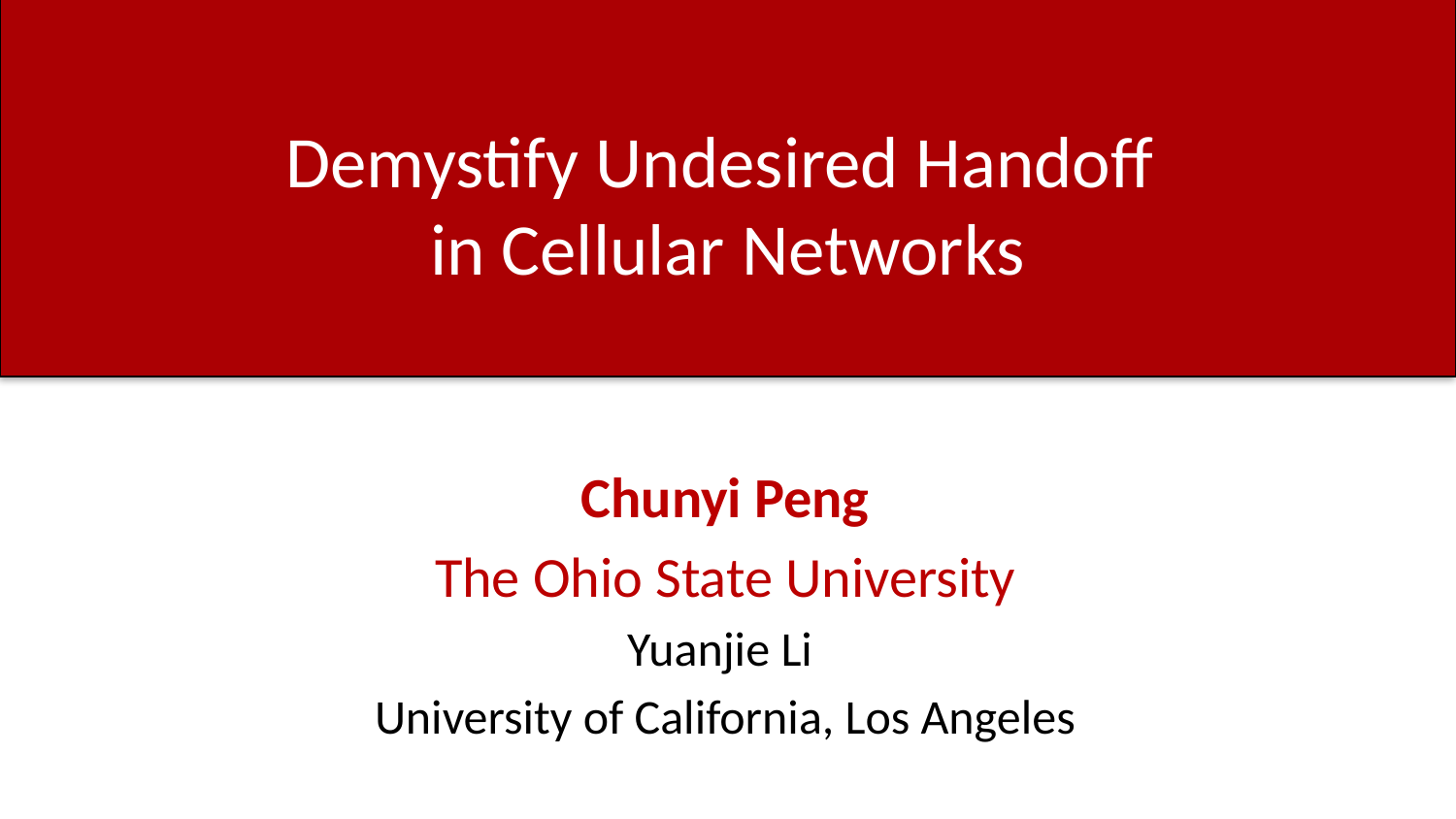

Demystify Undesired Handoff
in Cellular Networks

Chunyi Peng
The Ohio State University
Yuanjie Li
University of California, Los Angeles